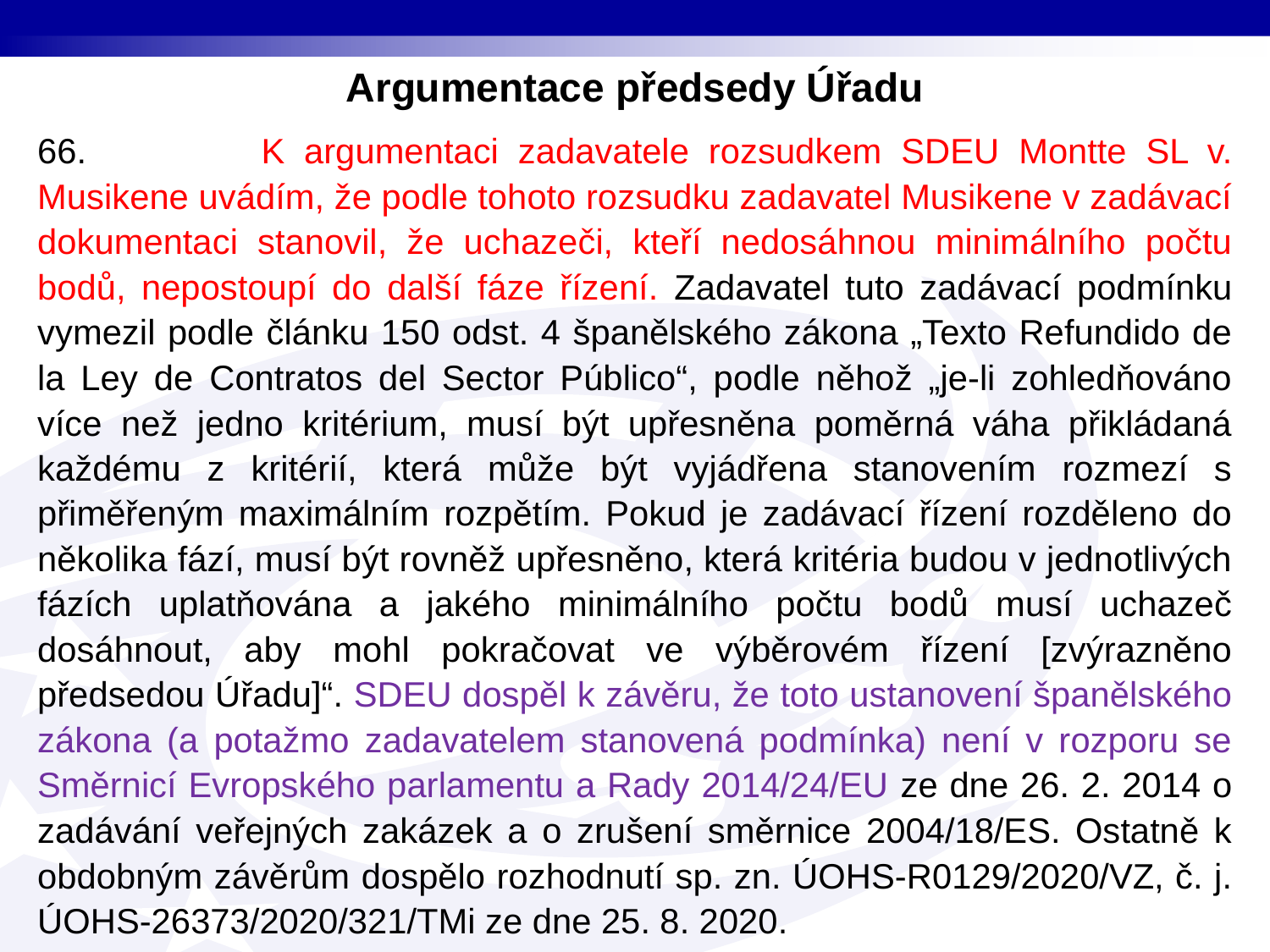

Argumentace předsedy Úřadu
66.         K argumentaci zadavatele rozsudkem SDEU Montte SL v. Musikene uvádím, že podle tohoto rozsudku zadavatel Musikene v zadávací dokumentaci stanovil, že uchazeči, kteří nedosáhnou minimálního počtu bodů, nepostoupí do další fáze řízení. Zadavatel tuto zadávací podmínku vymezil podle článku 150 odst. 4 španělského zákona „Texto Refundido de la Ley de Contratos del Sector Público“, podle něhož „je-li zohledňováno více než jedno kritérium, musí být upřesněna poměrná váha přikládaná každému z kritérií, která může být vyjádřena stanovením rozmezí s přiměřeným maximálním rozpětím. Pokud je zadávací řízení rozděleno do několika fází, musí být rovněž upřesněno, která kritéria budou v jednotlivých fázích uplatňována a jakého minimálního počtu bodů musí uchazeč dosáhnout, aby mohl pokračovat ve výběrovém řízení [zvýrazněno předsedou Úřadu]“. SDEU dospěl k závěru, že toto ustanovení španělského zákona (a potažmo zadavatelem stanovená podmínka) není v rozporu se Směrnicí Evropského parlamentu a Rady 2014/24/EU ze dne 26. 2. 2014 o zadávání veřejných zakázek a o zrušení směrnice 2004/18/ES. Ostatně k obdobným závěrům dospělo rozhodnutí sp. zn. ÚOHS-R0129/2020/VZ, č. j. ÚOHS-26373/2020/321/TMi ze dne 25. 8. 2020.